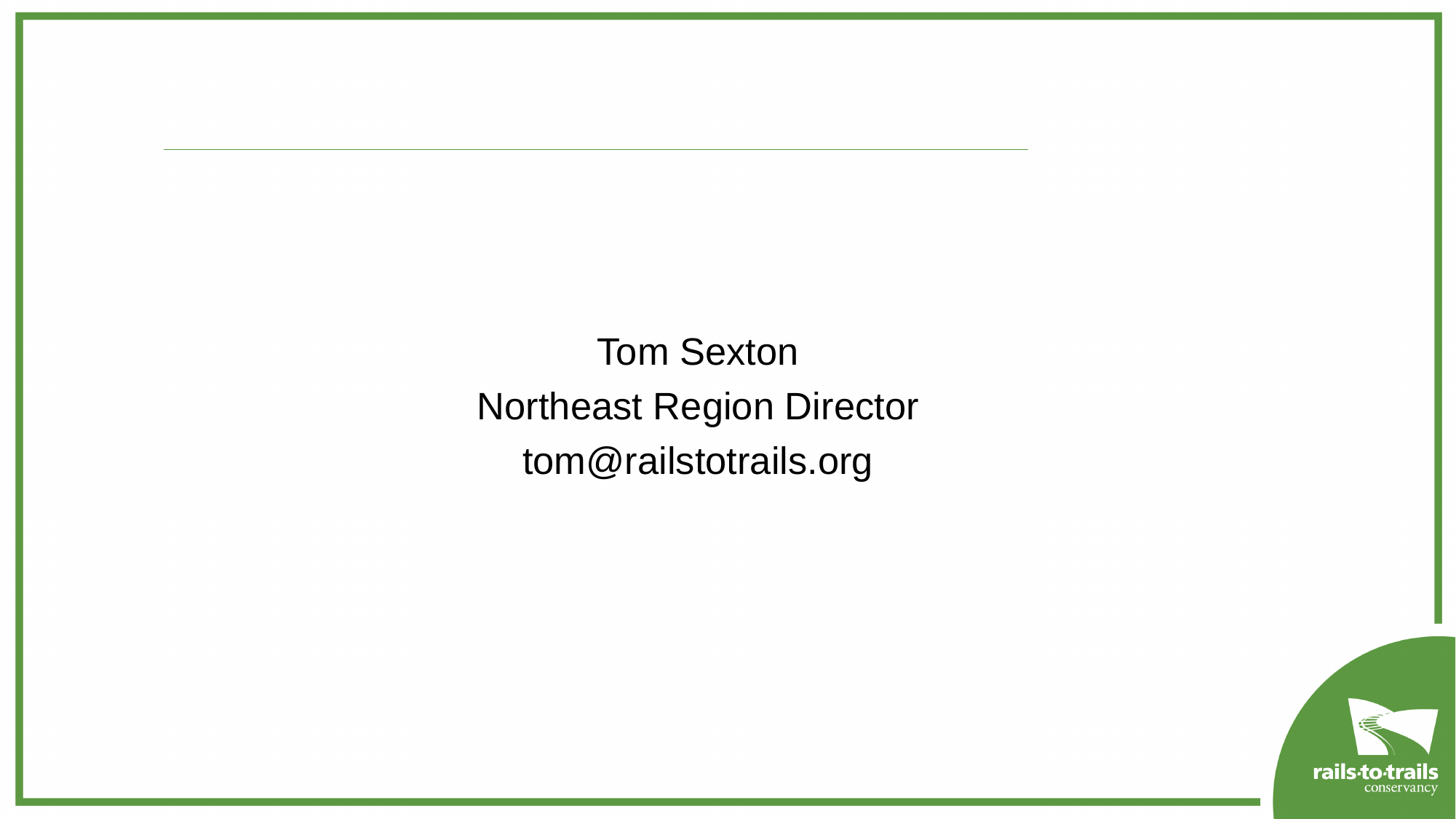

#
Tom Sexton
Northeast Region Director
tom@railstotrails.org